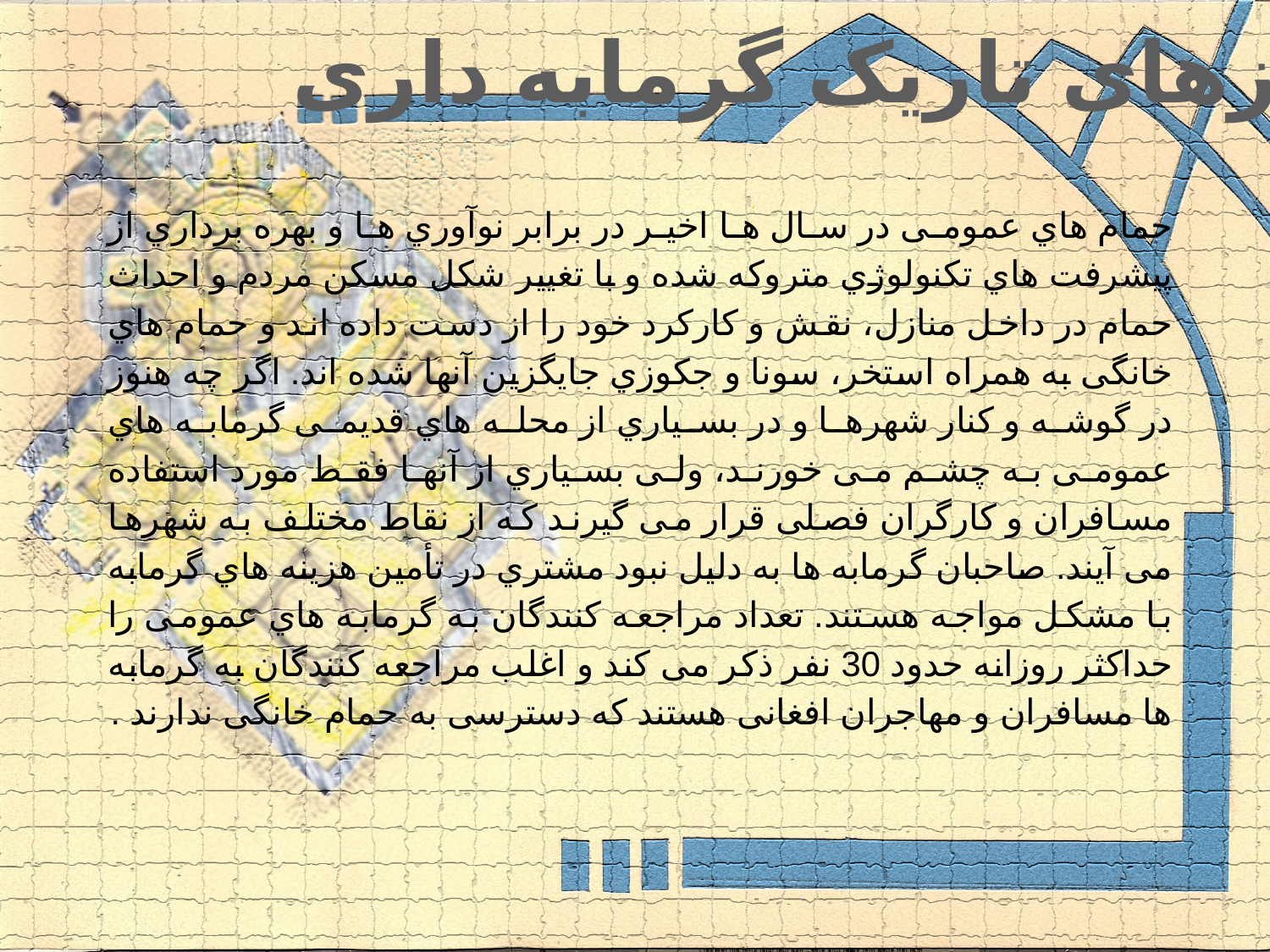

روزهای تاریک گرمابه داری
حمام هاي عمومی در سال ها اخیر در برابر نوآوري ها و بهره برداري از پیشرفت هاي تکنولوژي متروکه شده و با تغییر شکل مسکن مردم و احداث حمام در داخل منازل، نقش و کارکرد خود را از دست داده اند و حمام هاي خانگی به همراه استخر، سونا و جکوزي جایگزین آنها شده اند. اگر چه هنوز در گوشه و کنار شهرها و در بسیاري از محله هاي قدیمی گرمابه هاي عمومی به چشم می خورند، ولی بسیاري از آنها فقط مورد استفاده مسافران و کارگران فصلی قرار می گیرند که از نقاط مختلف به شهرها می آیند. صاحبان گرمابه ها به دلیل نبود مشتري در تأمین هزینه هاي گرمابه با مشکل مواجه هستند. تعداد مراجعه کنندگان به گرمابه هاي عمومی را حداکثر روزانه حدود 30 نفر ذکر می کند و اغلب مراجعه کنندگان به گرمابه ها مسافران و مهاجران افغانی هستند که دسترسی به حمام خانگی ندارند .